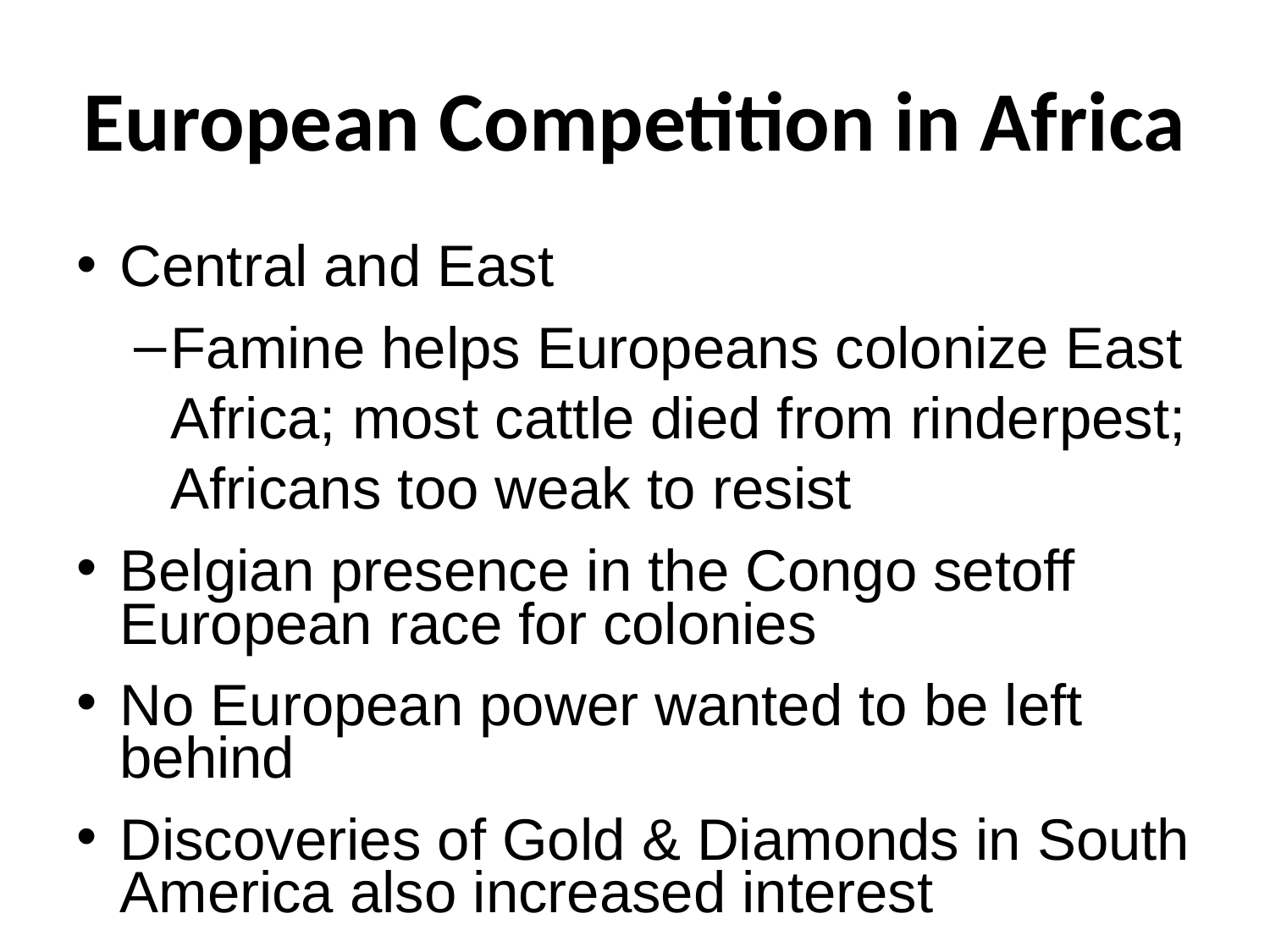

# European Competition in Africa
Central and East
Famine helps Europeans colonize East Africa; most cattle died from rinderpest; Africans too weak to resist
Belgian presence in the Congo setoff European race for colonies
No European power wanted to be left behind
Discoveries of Gold & Diamonds in South America also increased interest